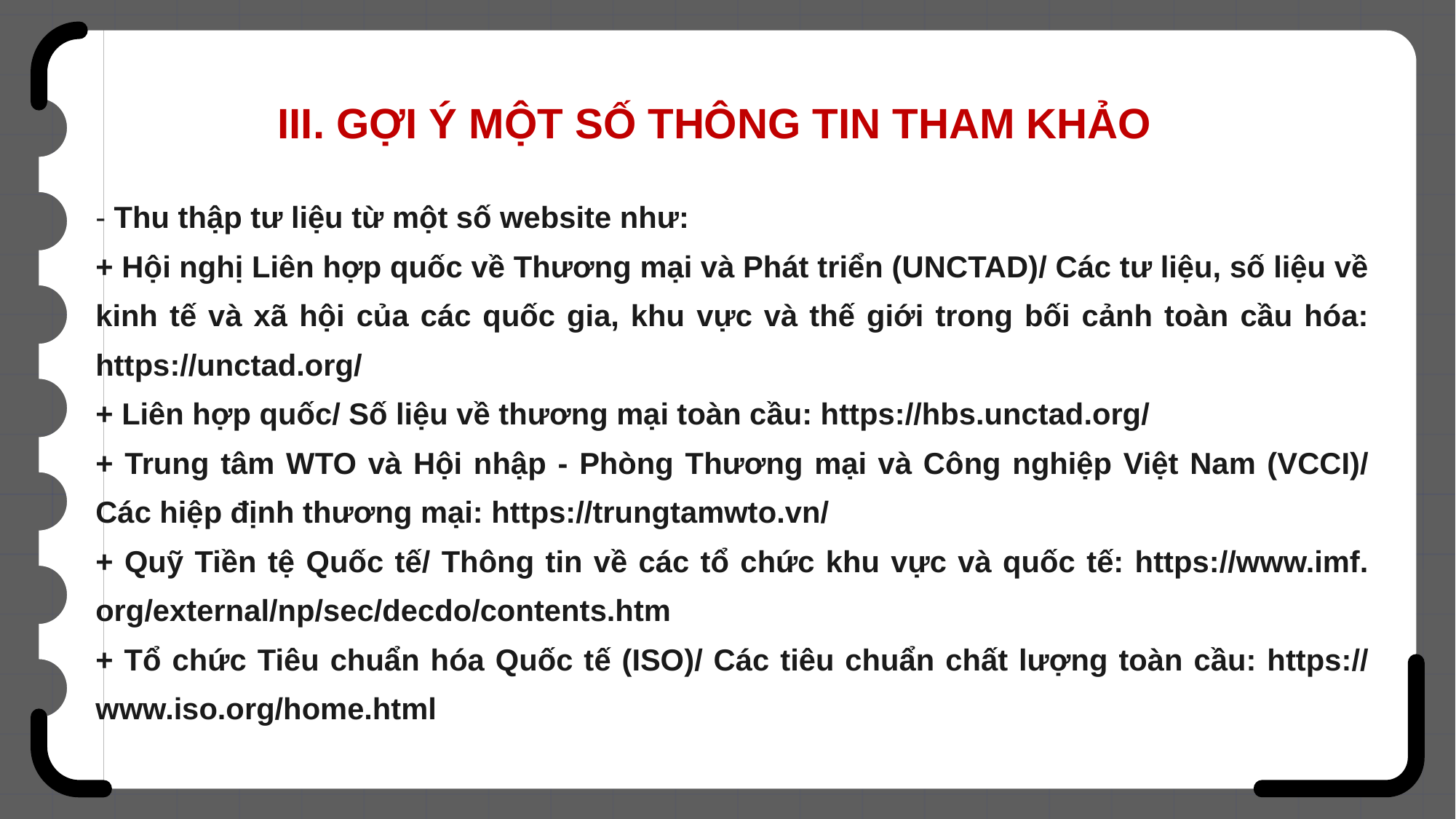

III. GỢI Ý MỘT SỐ THÔNG TIN THAM KHẢO
- Thu thập tư liệu từ một số website như:
+ Hội nghị Liên hợp quốc về Thương mại và Phát triển (UNCTAD)/ Các tư liệu, số liệu về kinh tế và xã hội của các quốc gia, khu vực và thế giới trong bối cảnh toàn cầu hóa: https://unctad.org/
+ Liên hợp quốc/ Số liệu về thương mại toàn cầu: https://hbs.unctad.org/
+ Trung tâm WTO và Hội nhập - Phòng Thương mại và Công nghiệp Việt Nam (VCCI)/ Các hiệp định thương mại: https://trungtamwto.vn/
+ Quỹ Tiền tệ Quốc tế/ Thông tin về các tổ chức khu vực và quốc tế: https://www.imf. org/external/np/sec/decdo/contents.htm
+ Tổ chức Tiêu chuẩn hóa Quốc tế (ISO)/ Các tiêu chuẩn chất lượng toàn cầu: https:// www.iso.org/home.html